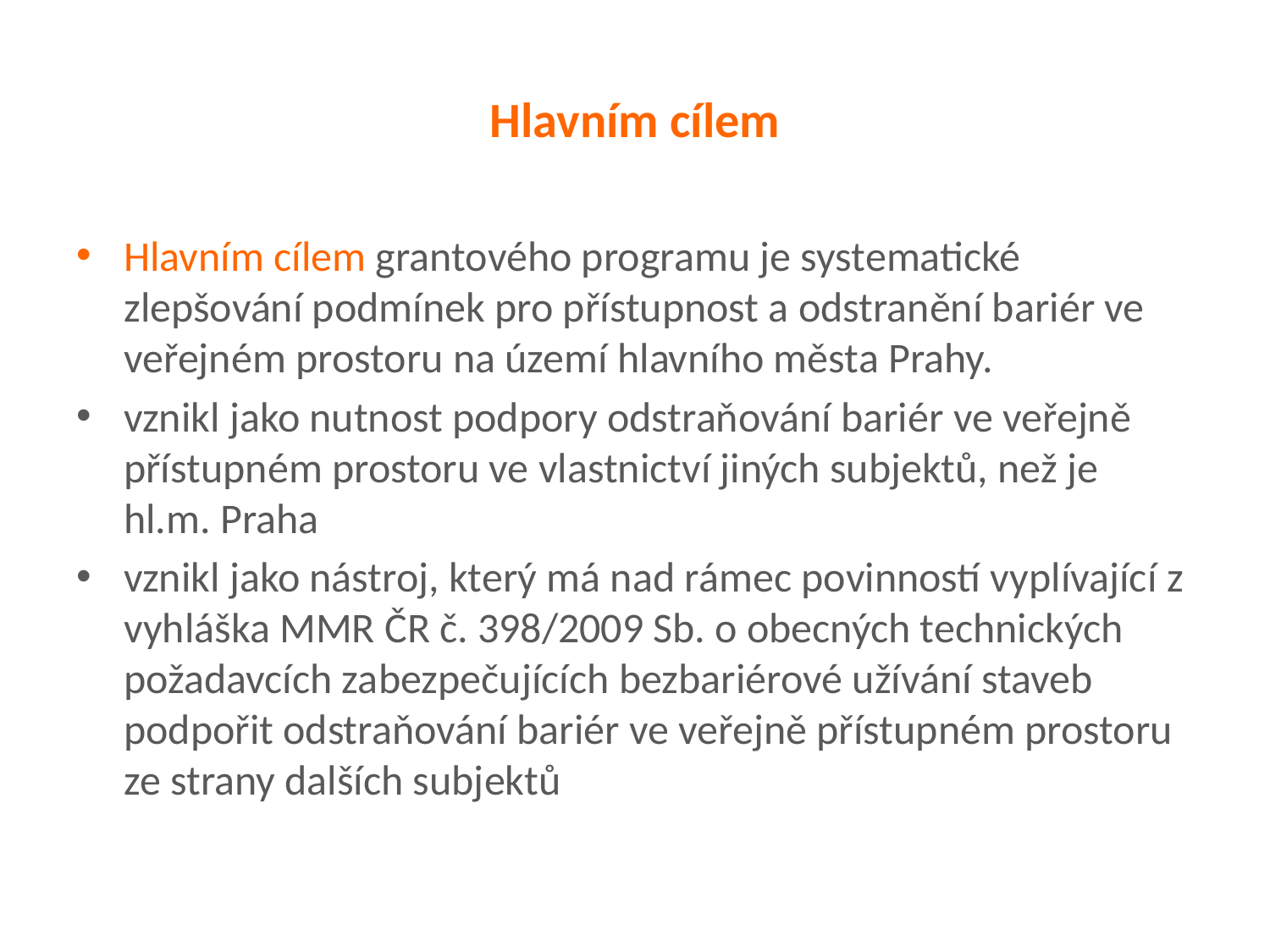

# Hlavním cílem
Hlavním cílem grantového programu je systematické zlepšování podmínek pro přístupnost a odstranění bariér ve veřejném prostoru na území hlavního města Prahy.
vznikl jako nutnost podpory odstraňování bariér ve veřejně přístupném prostoru ve vlastnictví jiných subjektů, než je hl.m. Praha
vznikl jako nástroj, který má nad rámec povinností vyplívající z  vyhláška MMR ČR č. 398/2009 Sb. o obecných technických požadavcích zabezpečujících bezbariérové užívání staveb podpořit odstraňování bariér ve veřejně přístupném prostoru ze strany dalších subjektů